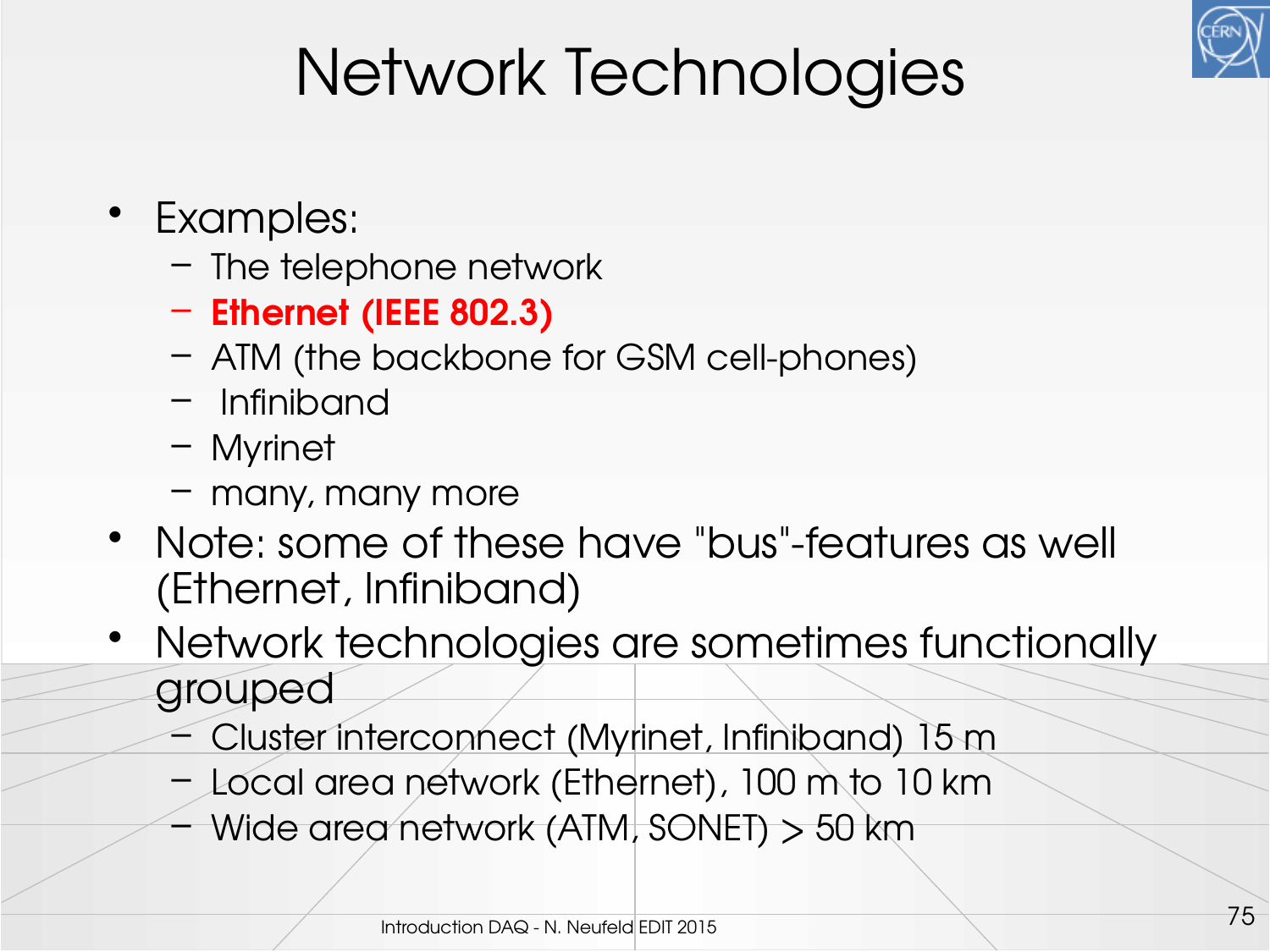

# Network Technologies
Examples:
The telephone network
Ethernet (IEEE 802.3)
ATM (the backbone for GSM cell-phones)
 Infiniband
Myrinet
many, many more
Note: some of these have "bus"-features as well (Ethernet, Infiniband)
Network technologies are sometimes functionally grouped
Cluster interconnect (Myrinet, Infiniband) 15 m
Local area network (Ethernet), 100 m to 10 km
Wide area network (ATM, SONET) > 50 km

75
Introduction DAQ - N. Neufeld EDIT 2015